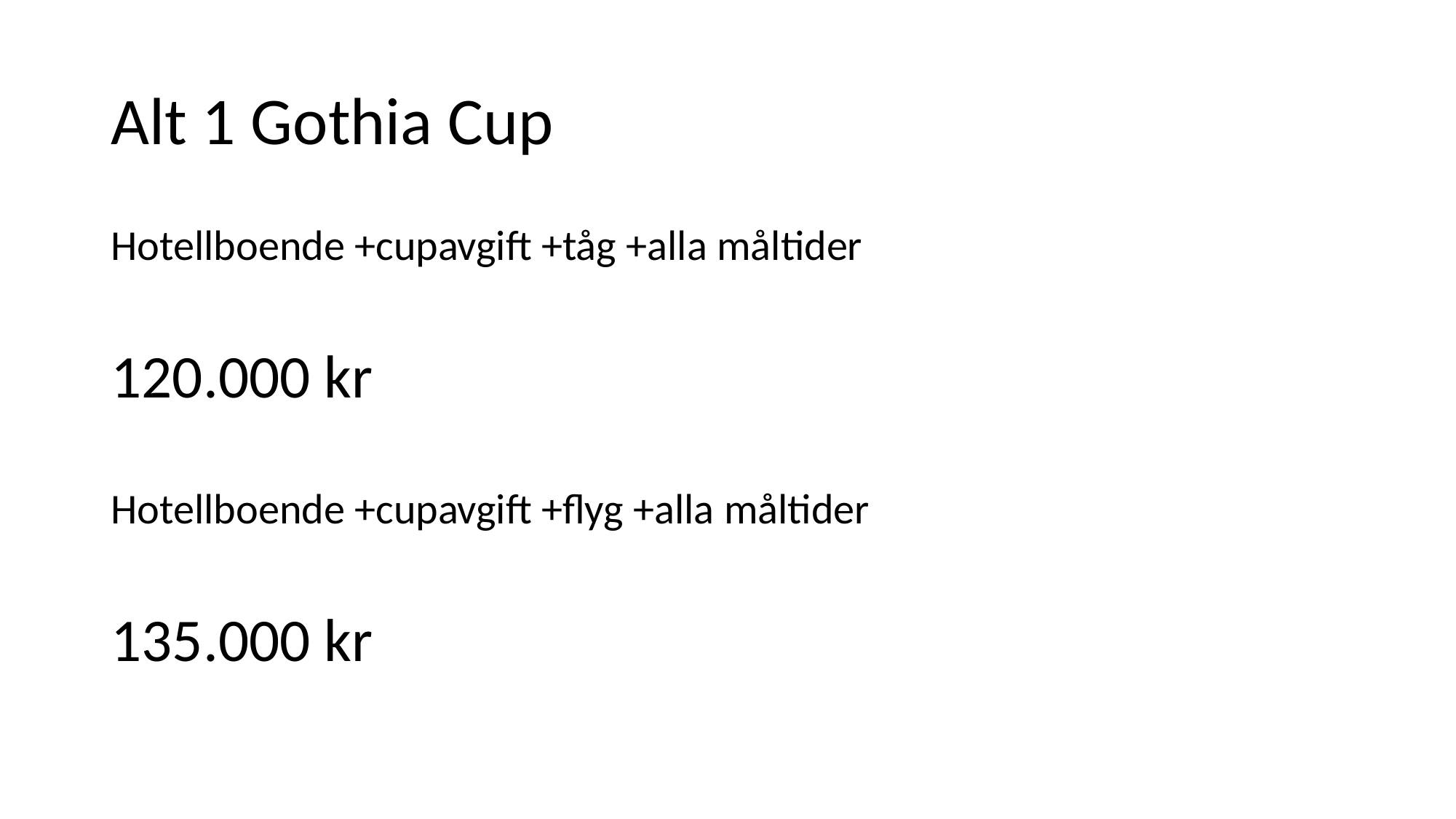

# Alt 1 Gothia Cup
Hotellboende +cupavgift +tåg +alla måltider

120.000 kr

Hotellboende +cupavgift +flyg +alla måltider

135.000 kr